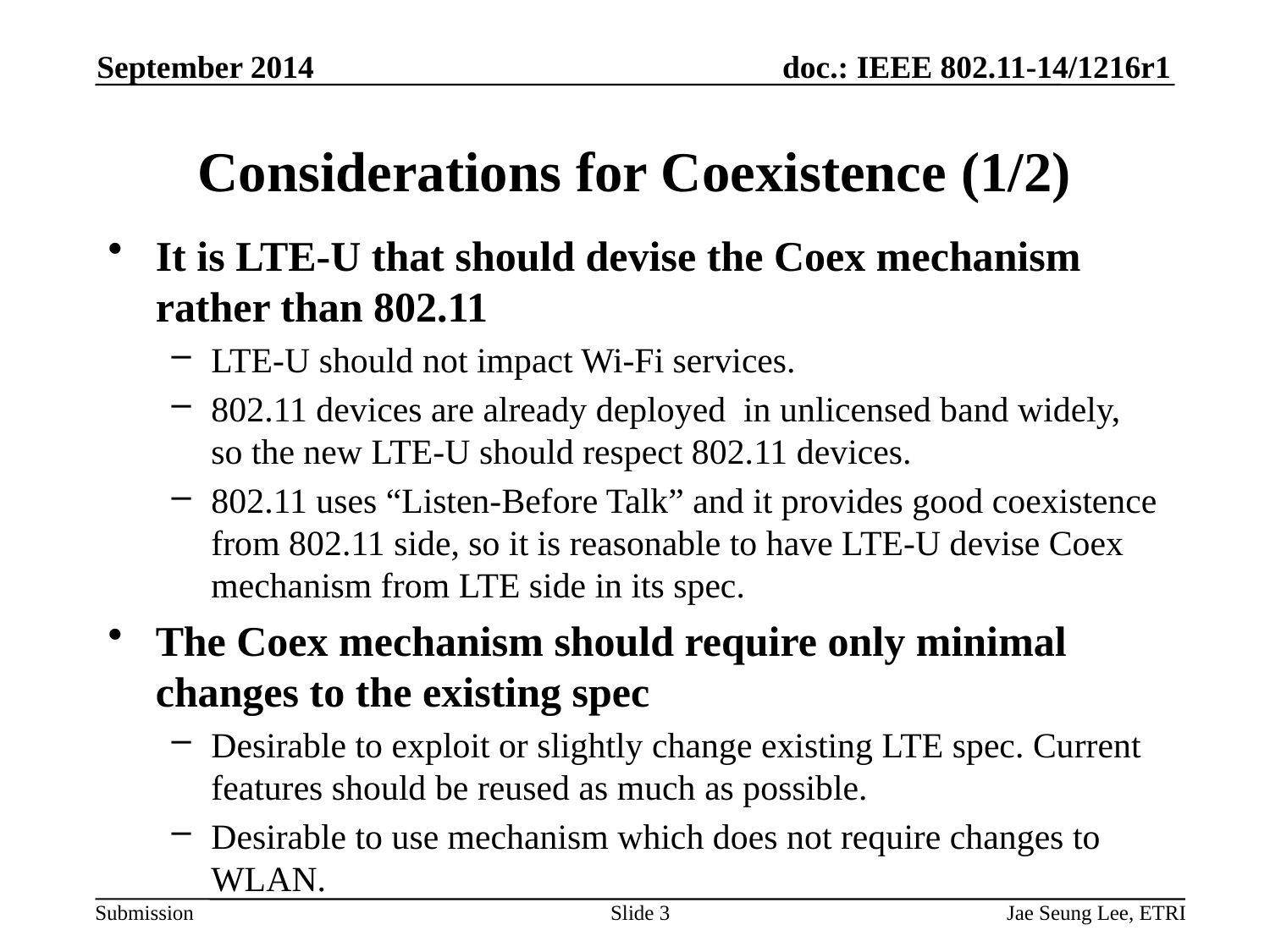

September 2014
# Considerations for Coexistence (1/2)
It is LTE-U that should devise the Coex mechanism rather than 802.11
LTE-U should not impact Wi-Fi services.
802.11 devices are already deployed  in unlicensed band widely, so the new LTE-U should respect 802.11 devices.
802.11 uses “Listen-Before Talk” and it provides good coexistence from 802.11 side, so it is reasonable to have LTE-U devise Coex mechanism from LTE side in its spec.
The Coex mechanism should require only minimal changes to the existing spec
Desirable to exploit or slightly change existing LTE spec. Current features should be reused as much as possible.
Desirable to use mechanism which does not require changes to WLAN.

Slide 3
Jae Seung Lee, ETRI